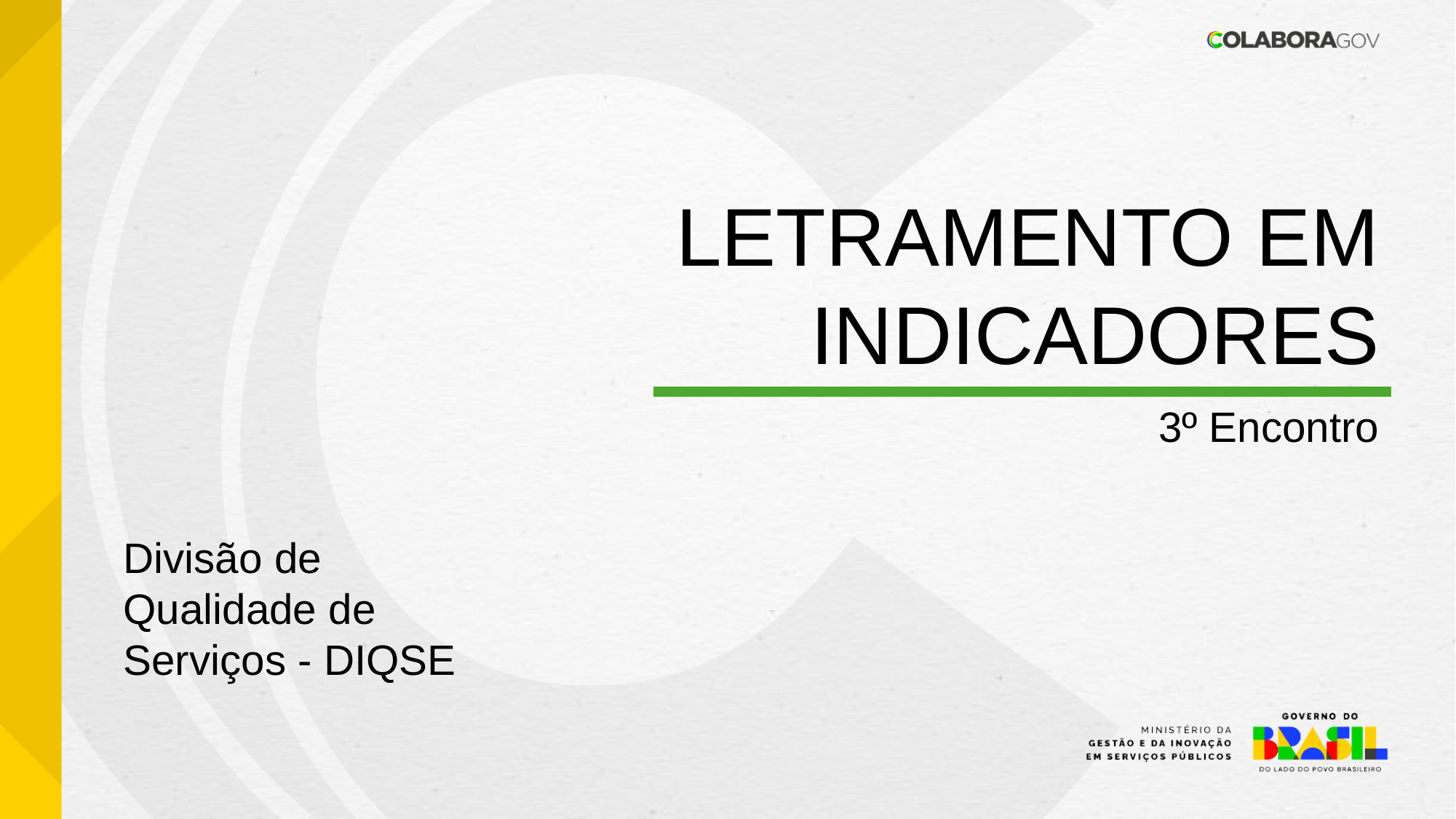

LETRAMENTO EM INDICADORES

3º Encontro
Divisão de
Qualidade de
Serviços - DIQSE